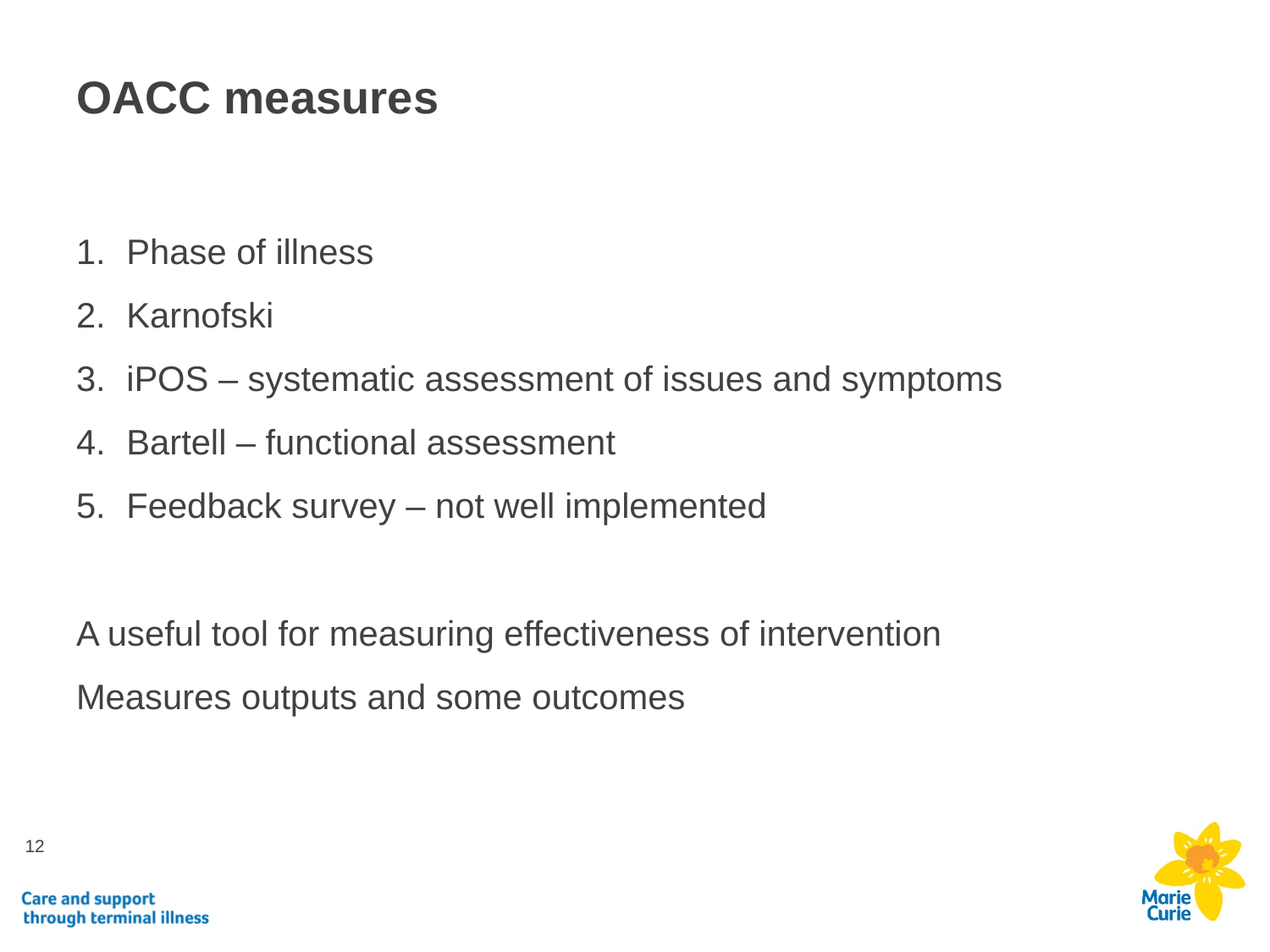

# OACC measures
Phase of illness
Karnofski
iPOS – systematic assessment of issues and symptoms
Bartell – functional assessment
Feedback survey – not well implemented

A useful tool for measuring effectiveness of intervention
Measures outputs and some outcomes
12